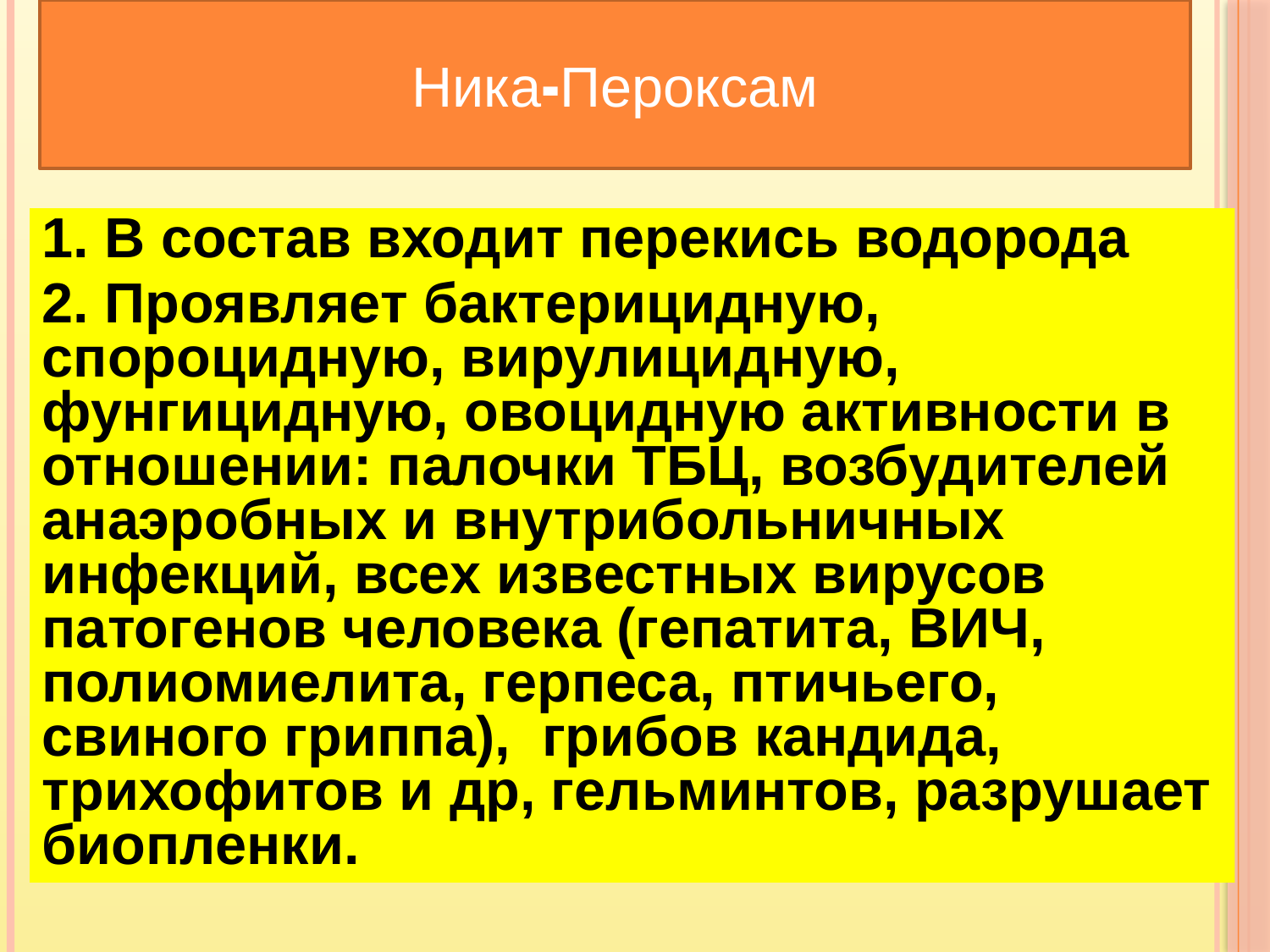

Ника-Пероксам
1. В состав входит перекись водорода
2. Проявляет бактерицидную, спороцидную, вирулицидную, фунгицидную, овоцидную активности в отношении: палочки ТБЦ, возбудителей анаэробных и внутрибольничных инфекций, всех известных вирусов патогенов человека (гепатита, ВИЧ, полиомиелита, герпеса, птичьего, свиного гриппа),  грибов кандида, трихофитов и др, гельминтов, разрушает биопленки.
1.